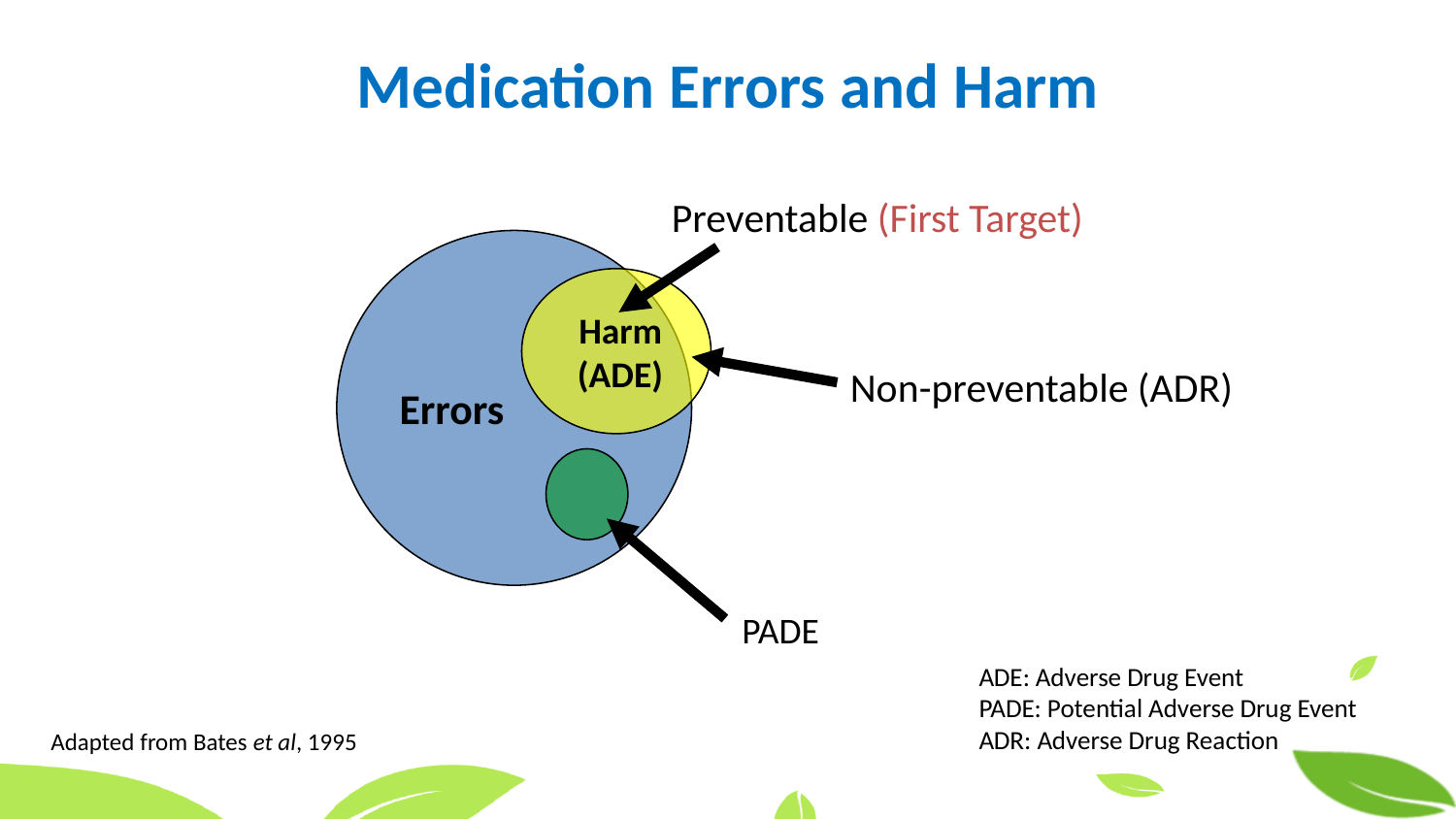

# Medication Errors and Harm
Preventable (First Target)
Errors

 Harm
 (ADE)

Non-preventable (ADR)

PADE
ADE: Adverse Drug Event
PADE: Potential Adverse Drug Event
ADR: Adverse Drug Reaction
Adapted from Bates et al, 1995